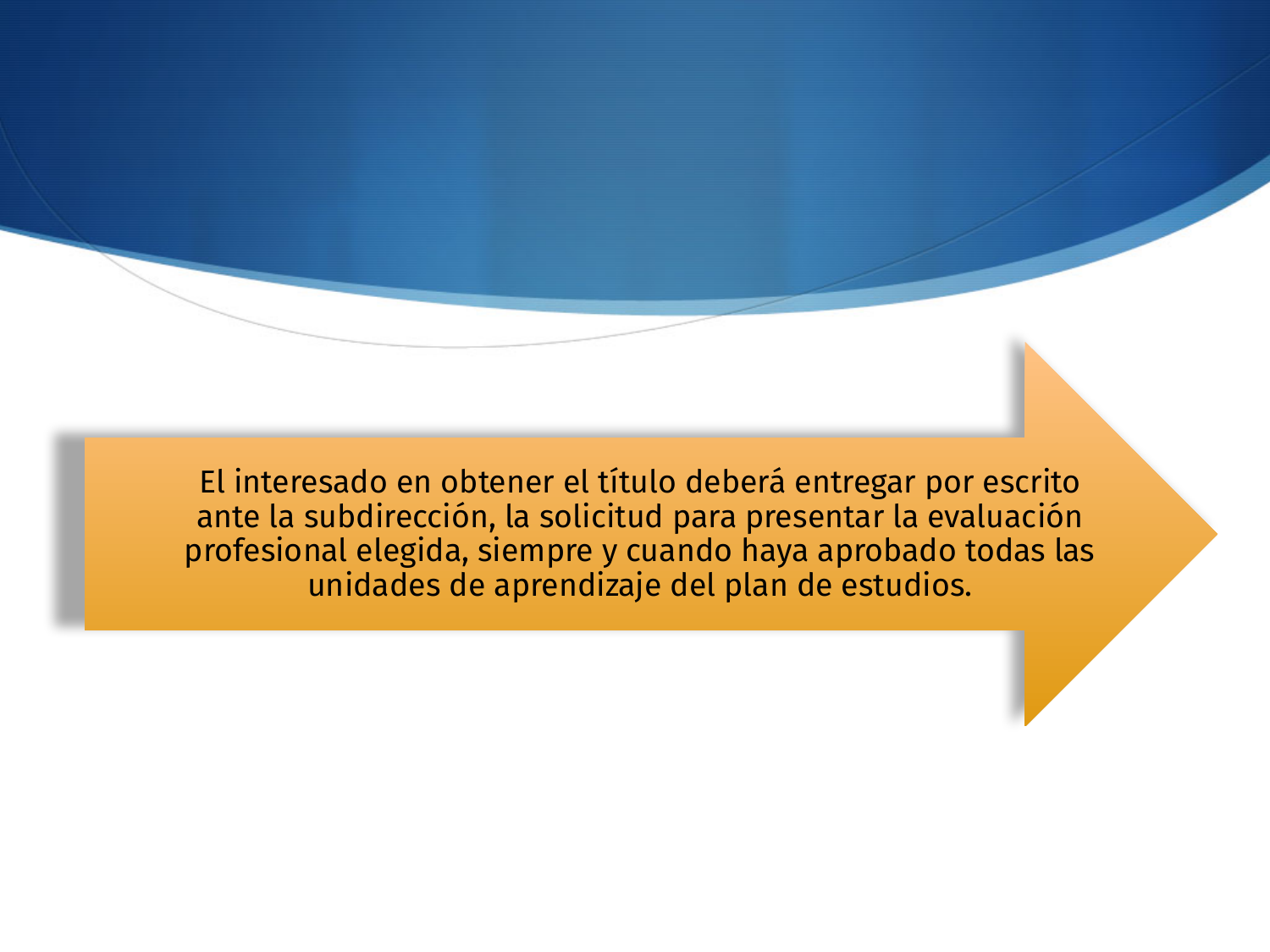

El interesado en obtener el título deberá entregar por escrito ante la subdirección, la solicitud para presentar la evaluación profesional elegida, siempre y cuando haya aprobado todas las unidades de aprendizaje del plan de estudios.